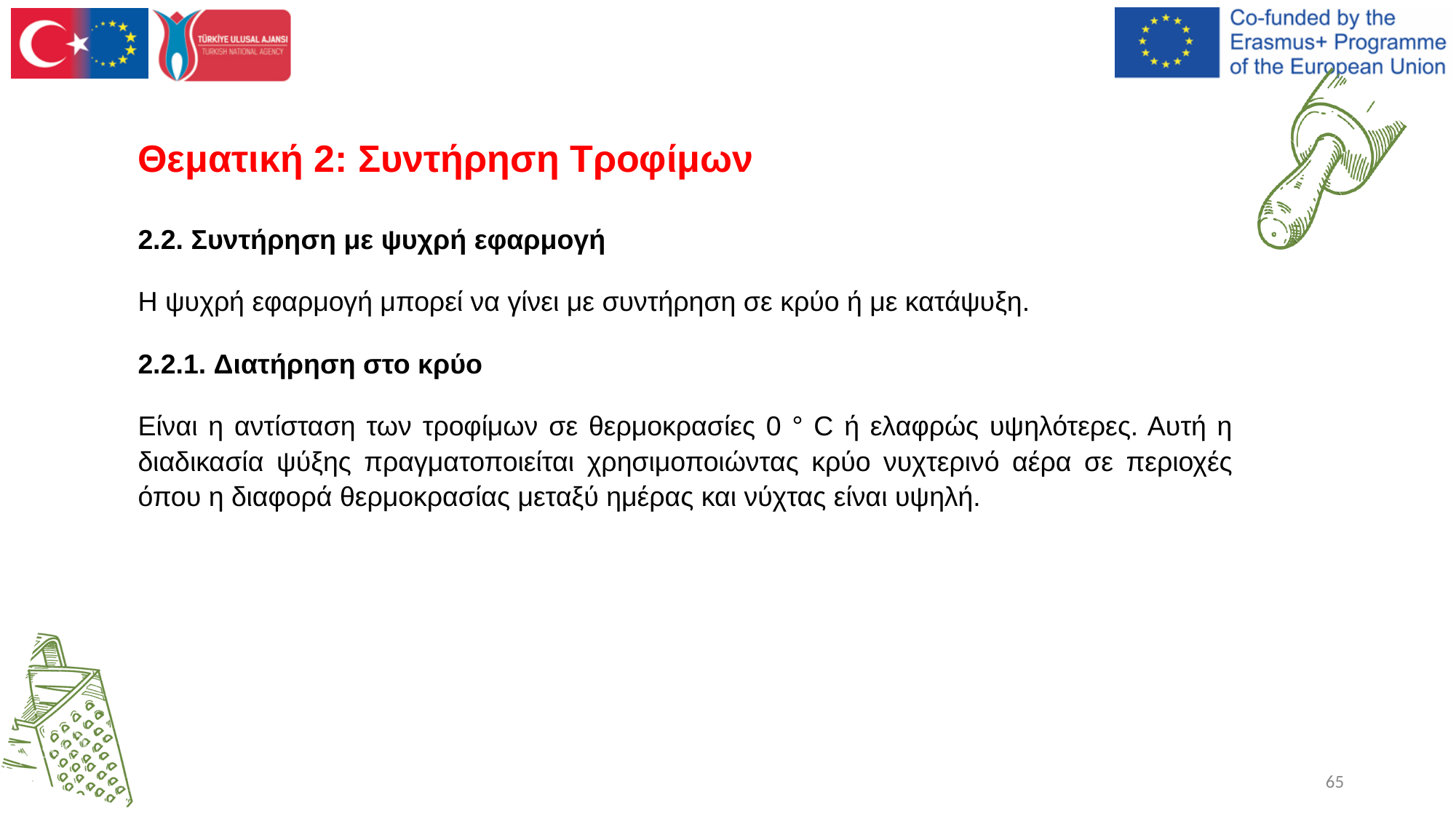

# Θεματική 2: Συντήρηση Τροφίμων
2.2. Συντήρηση με ψυχρή εφαρμογή
Η ψυχρή εφαρμογή μπορεί να γίνει με συντήρηση σε κρύο ή με κατάψυξη.
2.2.1. Διατήρηση στο κρύο
Είναι η αντίσταση των τροφίμων σε θερμοκρασίες 0 ° C ή ελαφρώς υψηλότερες. Αυτή η διαδικασία ψύξης πραγματοποιείται χρησιμοποιώντας κρύο νυχτερινό αέρα σε περιοχές όπου η διαφορά θερμοκρασίας μεταξύ ημέρας και νύχτας είναι υψηλή.
65